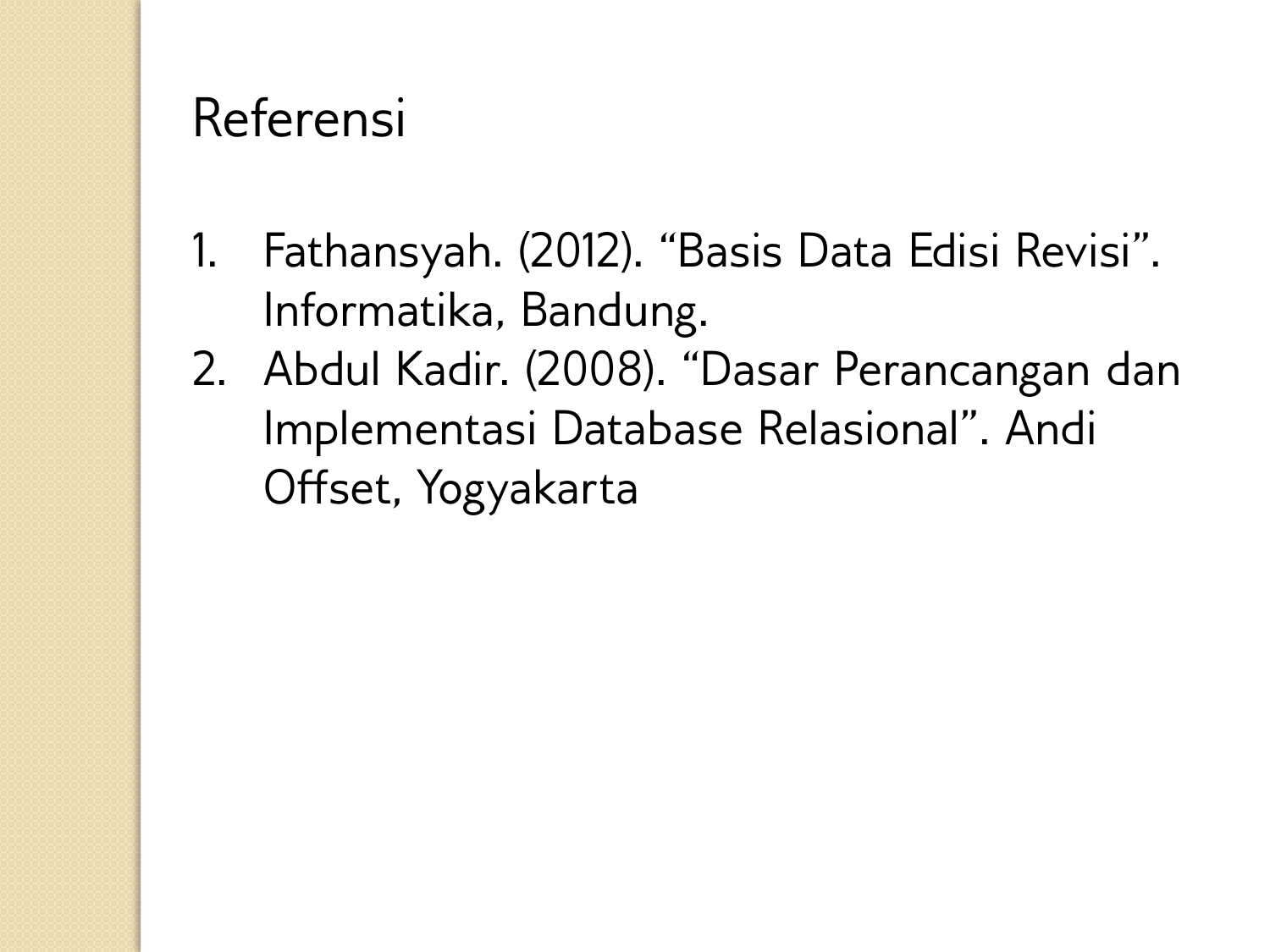

Referensi

Fathansyah. (2012). “Basis Data Edisi Revisi”. Informatika, Bandung.
Abdul Kadir. (2008). “Dasar Perancangan dan Implementasi Database Relasional”. Andi Offset, Yogyakarta